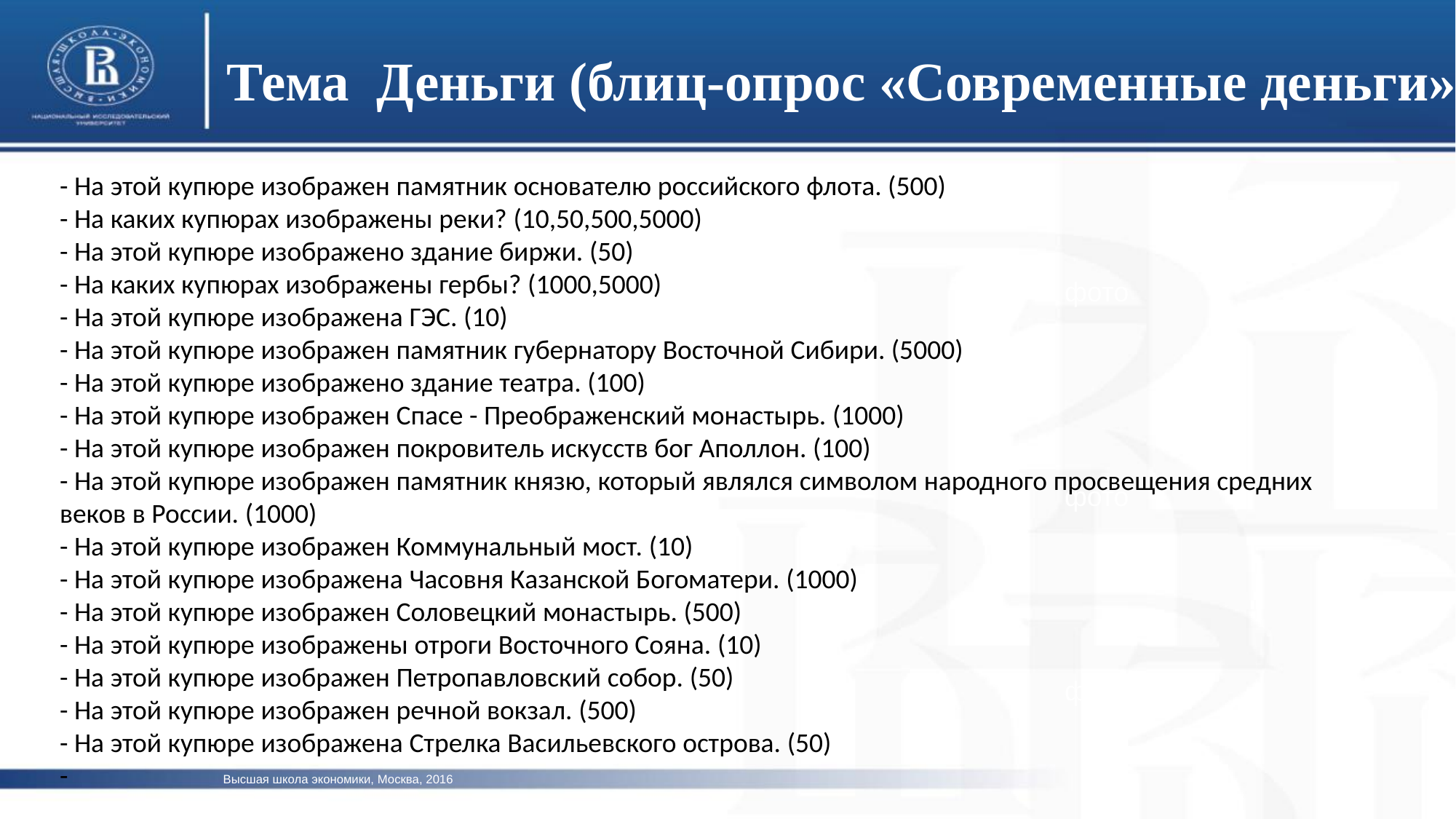

Тема  Деньги (блиц-опрос «Современные деньги»
- На этой купюре изображен памятник основателю российского флота. (500)
- На каких купюрах изображены реки? (10,50,500,5000)
- На этой купюре изображено здание биржи. (50)
- На каких купюрах изображены гербы? (1000,5000)
- На этой купюре изображена ГЭС. (10)
- На этой купюре изображен памятник губернатору Восточной Сибири. (5000)
- На этой купюре изображено здание театра. (100)
- На этой купюре изображен Спасе - Преображенский монастырь. (1000)
- На этой купюре изображен покровитель искусств бог Аполлон. (100)
- На этой купюре изображен памятник князю, который являлся символом народного просвещения средних веков в России. (1000)
- На этой купюре изображен Коммунальный мост. (10)
- На этой купюре изображена Часовня Казанской Богоматери. (1000)
- На этой купюре изображен Соловецкий монастырь. (500)
- На этой купюре изображены отроги Восточного Сояна. (10)
- На этой купюре изображен Петропавловский собор. (50)
- На этой купюре изображен речной вокзал. (500)
- На этой купюре изображена Стрелка Васильевского острова. (50)
-
фото
фото
фото
Высшая школа экономики, Москва, 2016